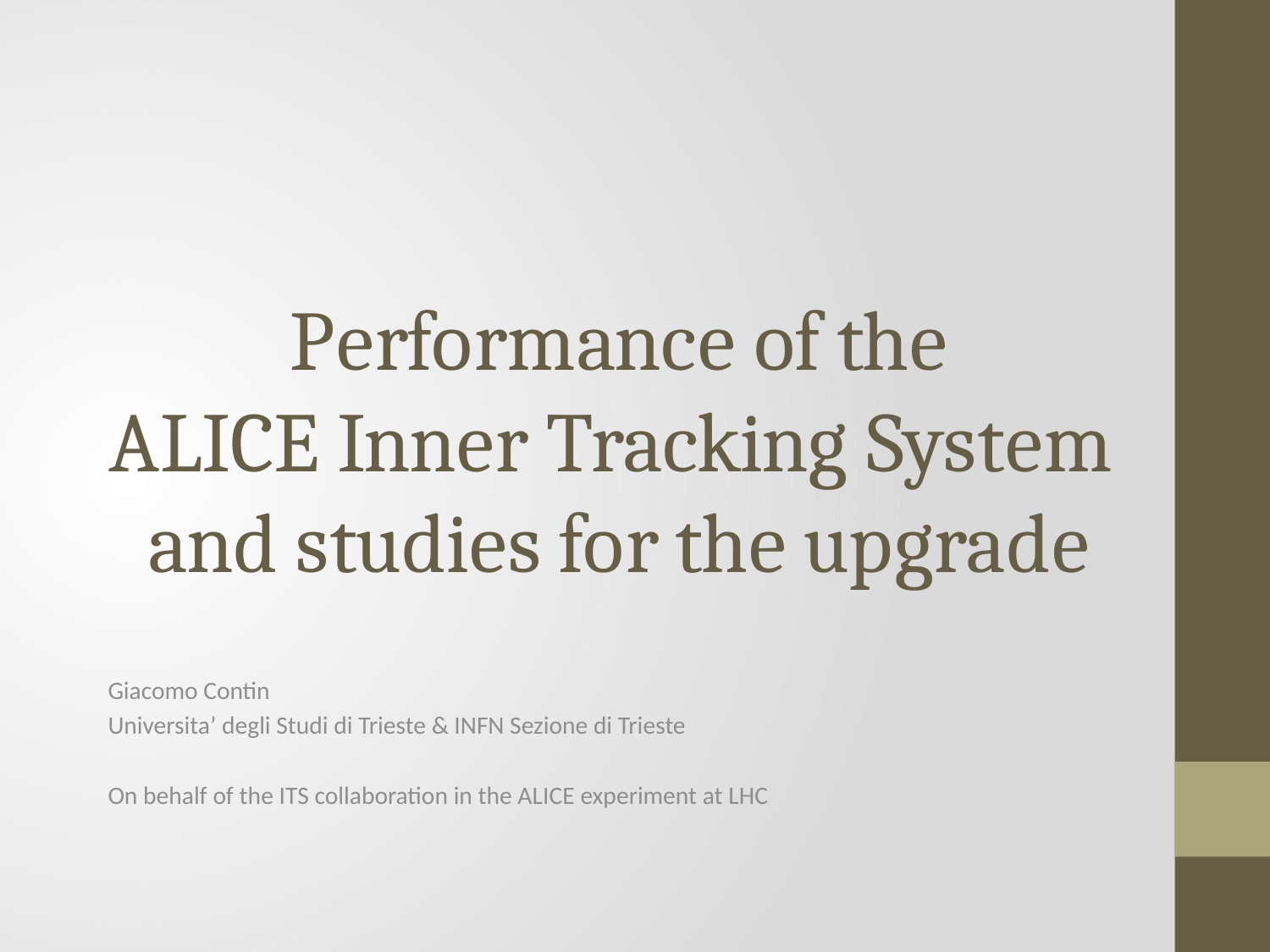

# Performance of the ALICE Inner Tracking System and studies for the upgrade
Giacomo Contin
Universita’ degli Studi di Trieste & INFN Sezione di Trieste

On behalf of the ITS collaboration in the ALICE experiment at LHC